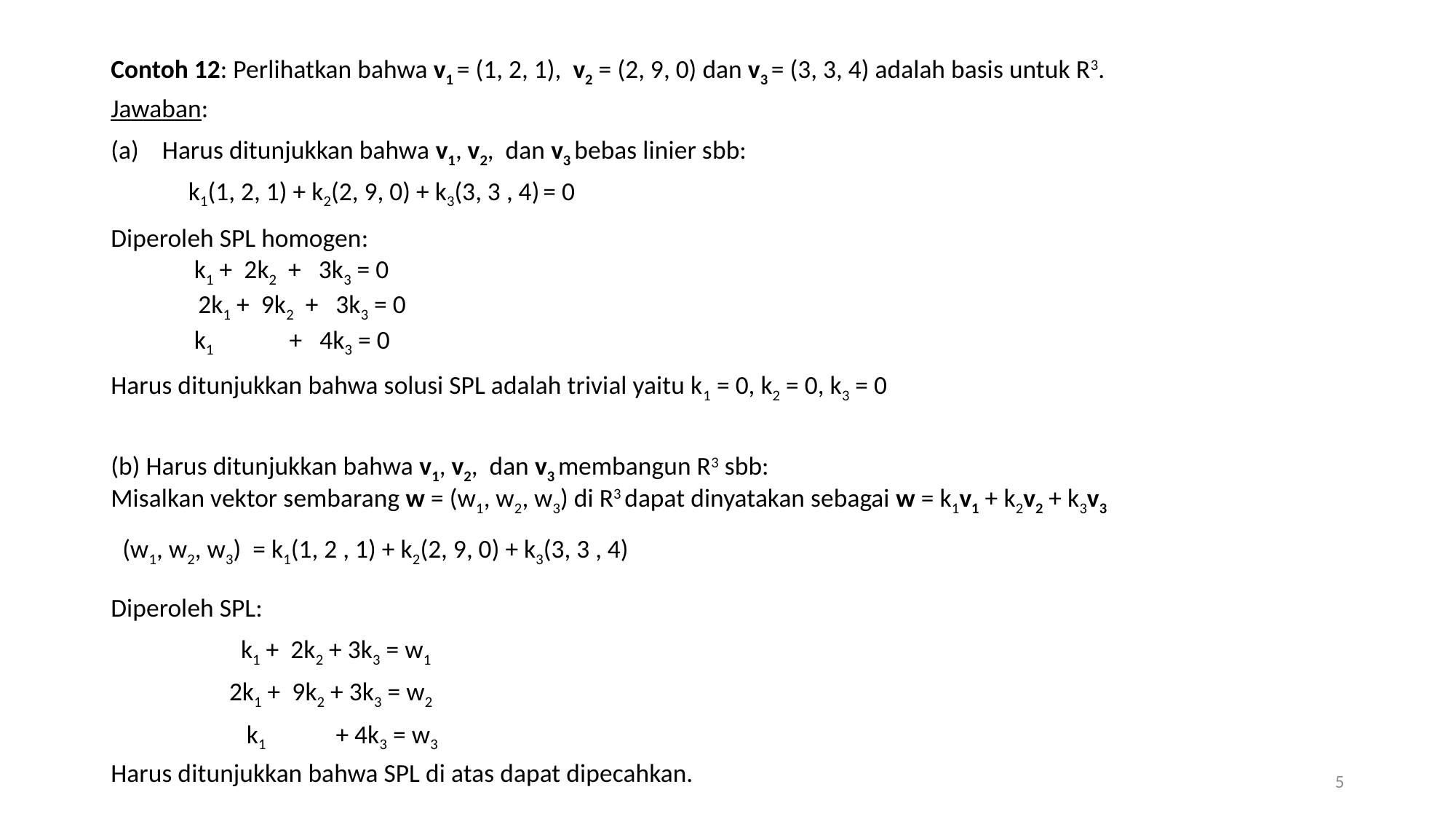

Contoh 12: Perlihatkan bahwa v1 = (1, 2, 1),  v2 = (2, 9, 0) dan v3 = (3, 3, 4) adalah basis untuk R3.
Jawaban:
Harus ditunjukkan bahwa v1, v2,  dan v3 bebas linier sbb:
	k1(1, 2, 1) + k2(2, 9, 0) + k3(3, 3 , 4) = 0
Diperoleh SPL homogen:
	 k1 +  2k2  +   3k3 = 0
               2k1 +  9k2  +   3k3 = 0
  	 k1             +   4k3 = 0
Harus ditunjukkan bahwa solusi SPL adalah trivial yaitu k1 = 0, k2 = 0, k3 = 0

(b) Harus ditunjukkan bahwa v1, v2,  dan v3 membangun R3 sbb:
Misalkan vektor sembarang w = (w1, w2, w3) di R3 dapat dinyatakan sebagai w = k1v1 + k2v2 + k3v3
  (w1, w2, w3)  = k1(1, 2 , 1) + k2(2, 9, 0) + k3(3, 3 , 4)
Diperoleh SPL:
	         k1 +  2k2 + 3k3 = w1
   	       2k1 +  9k2 + 3k3 = w2
  	          k1            + 4k3 = w3
Harus ditunjukkan bahwa SPL di atas dapat dipecahkan.
5